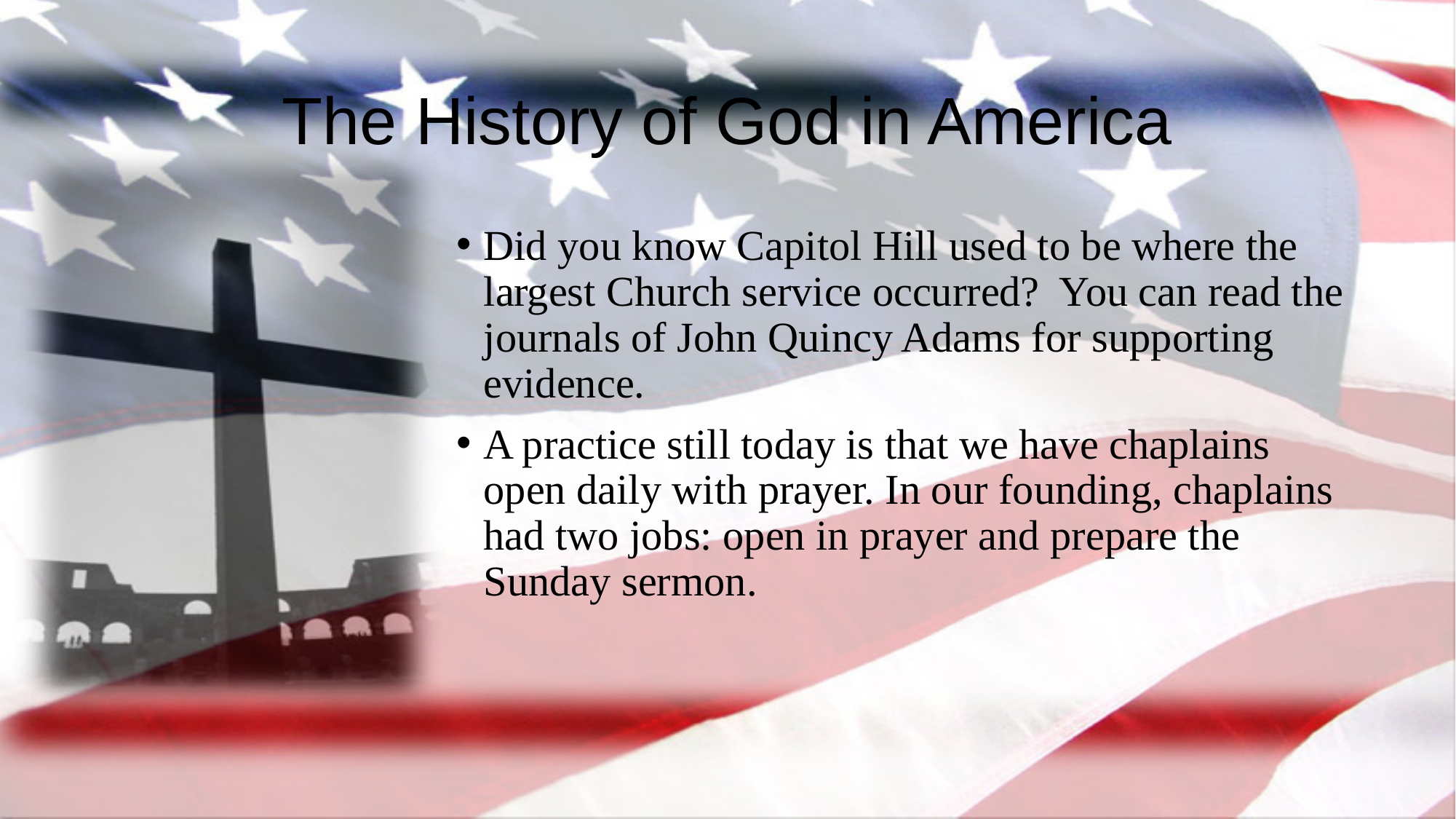

# The History of God in America
Did you know Capitol Hill used to be where the largest Church service occurred?  You can read the journals of John Quincy Adams for supporting evidence.
A practice still today is that we have chaplains open daily with prayer. In our founding, chaplains had two jobs: open in prayer and prepare the Sunday sermon.